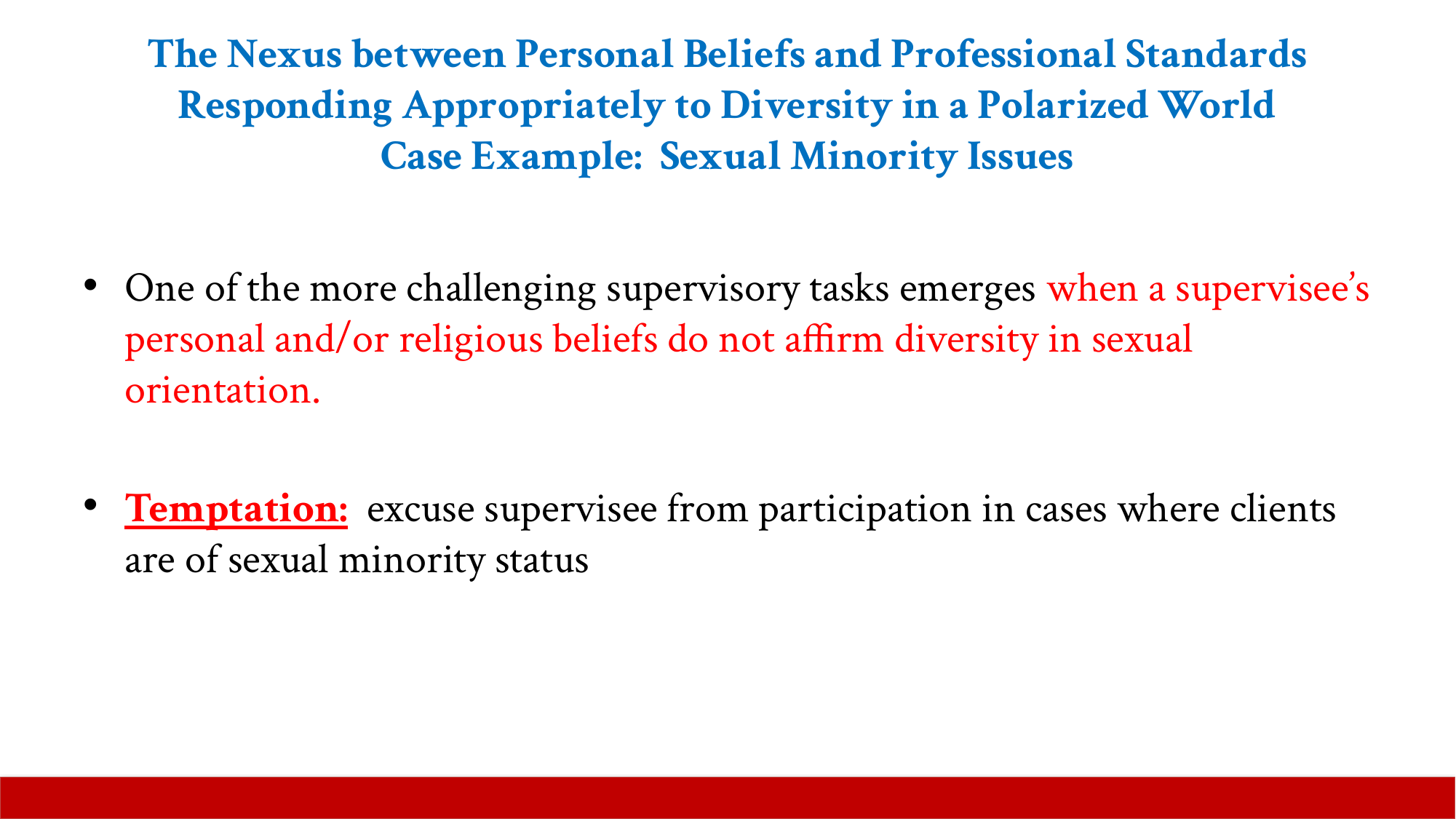

# The Nexus between Personal Beliefs and Professional Standards Responding Appropriately to Diversity in a Polarized World Case Example:  Sexual Minority Issues

One of the more challenging supervisory tasks emerges when a supervisee’s personal and/or religious beliefs do not affirm diversity in sexual orientation.

Temptation:  excuse supervisee from participation in cases where clients are of sexual minority status